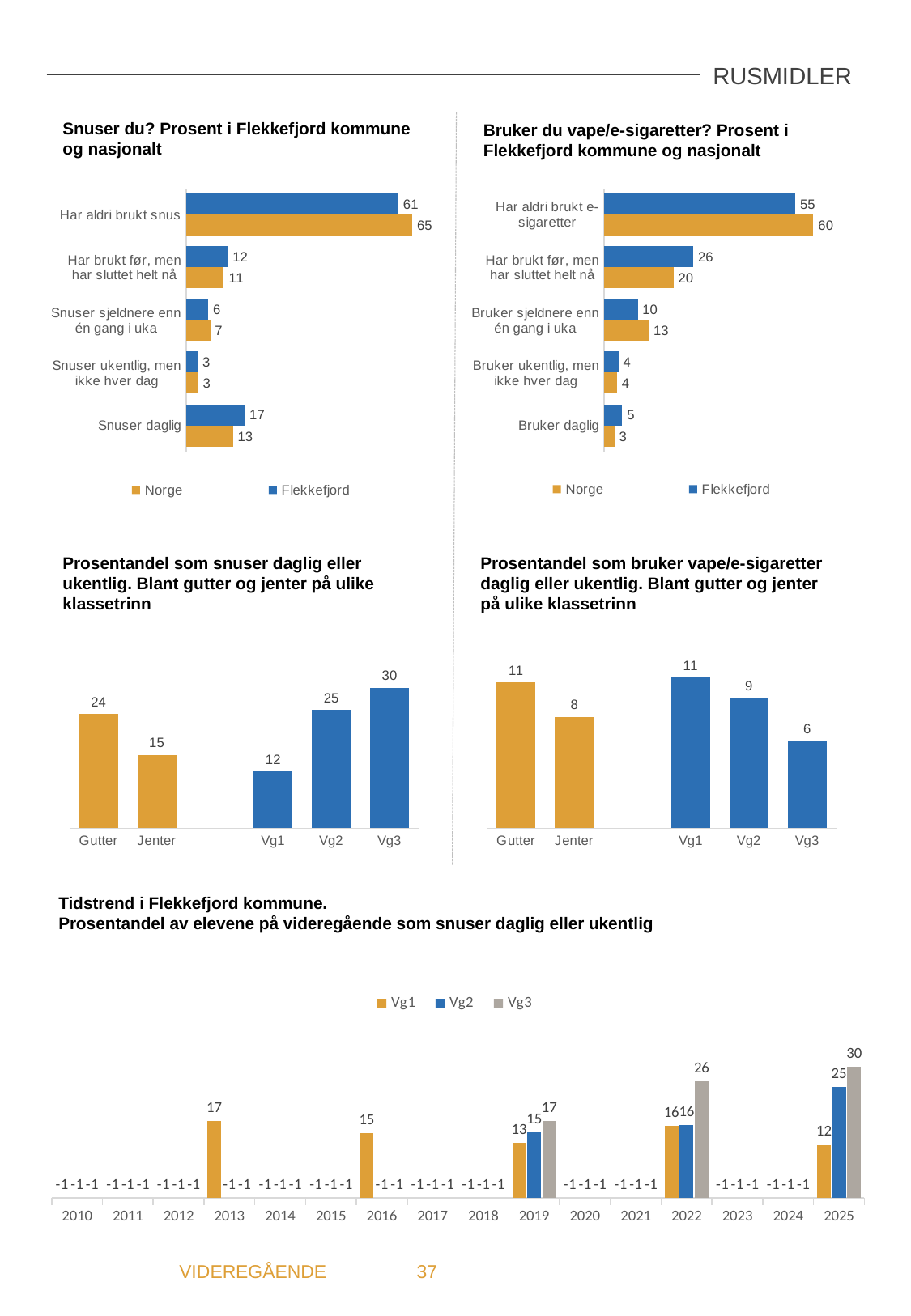

RUSMIDLER
Snuser du? Prosent i Flekkefjord kommune og nasjonalt
Bruker du vape/e-sigaretter? Prosent i Flekkefjord kommune og nasjonalt

### Chart

| Category | Flekkefjord | Norge |
|---|---|---|
| Har aldri brukt snus | 61.28 | 65.26 |
| Har brukt før, men har sluttet helt nå | 12.03 | 10.88 |
| Snuser sjeldnere enn én gang i uka | 6.39 | 6.93 |
| Snuser ukentlig, men ikke hver dag | 3.38 | 3.45 |
| Snuser daglig | 16.92 | 13.48 |

### Chart

| Category | Flekkefjord | Norge |
|---|---|---|
| Har aldri brukt e-sigaretter | 55.22 | 60.4 |
| Har brukt før, men har sluttet helt nå | 25.75 | 20.0 |
| Bruker sjeldnere enn én gang i uka | 9.7 | 12.9 |
| Bruker ukentlig, men ikke hver dag | 4.1 | 3.75 |
| Bruker daglig | 5.22 | 2.95 |
Prosentandel som snuser daglig eller ukentlig. Blant gutter og jenter på ulike klassetrinn
Prosentandel som bruker vape/e-sigaretter daglig eller ukentlig. Blant gutter og jenter på ulike klassetrinn

### Chart

| Category | Snuser ukentlig eller daglig |
|---|---|
| Gutter | 24.11 |
| Jenter | 15.45 |
|  | None |
| Vg1 | 11.97 |
| Vg2 | 25.0 |
| Vg3 | 29.69 |

### Chart

| Category | Bruker e-sigarett ukentlig eller daglig |
|---|---|
| Gutter | 10.56 |
| Jenter | 8.06 |
|  | None |
| Vg1 | 10.92 |
| Vg2 | 9.41 |
| Vg3 | 6.35 |
Tidstrend i Flekkefjord kommune.
Prosentandel av elevene på videregående som snuser daglig eller ukentlig

### Chart

| Category | Vg1 | Vg2 | Vg3 |
|---|---|---|---|
| 2010 | -1.0 | -1.0 | -1.0 |
| 2011 | -1.0 | -1.0 | -1.0 |
| 2012 | -1.0 | -1.0 | -1.0 |
| 2013 | 17.39 | -1.0 | -1.0 |
| 2014 | -1.0 | -1.0 | -1.0 |
| 2015 | -1.0 | -1.0 | -1.0 |
| 2016 | 14.62 | -1.0 | -1.0 |
| 2017 | -1.0 | -1.0 | -1.0 |
| 2018 | -1.0 | -1.0 | -1.0 |
| 2019 | 12.5 | 14.78 | 17.39 |
| 2020 | -1.0 | -1.0 | -1.0 |
| 2021 | -1.0 | -1.0 | -1.0 |
| 2022 | 16.2 | 16.47 | 26.32 |
| 2023 | -1.0 | -1.0 | -1.0 |
| 2024 | -1.0 | -1.0 | -1.0 |
| 2025 | 11.97 | 25.0 | 29.69 |
	 VIDEREGÅENDE	37